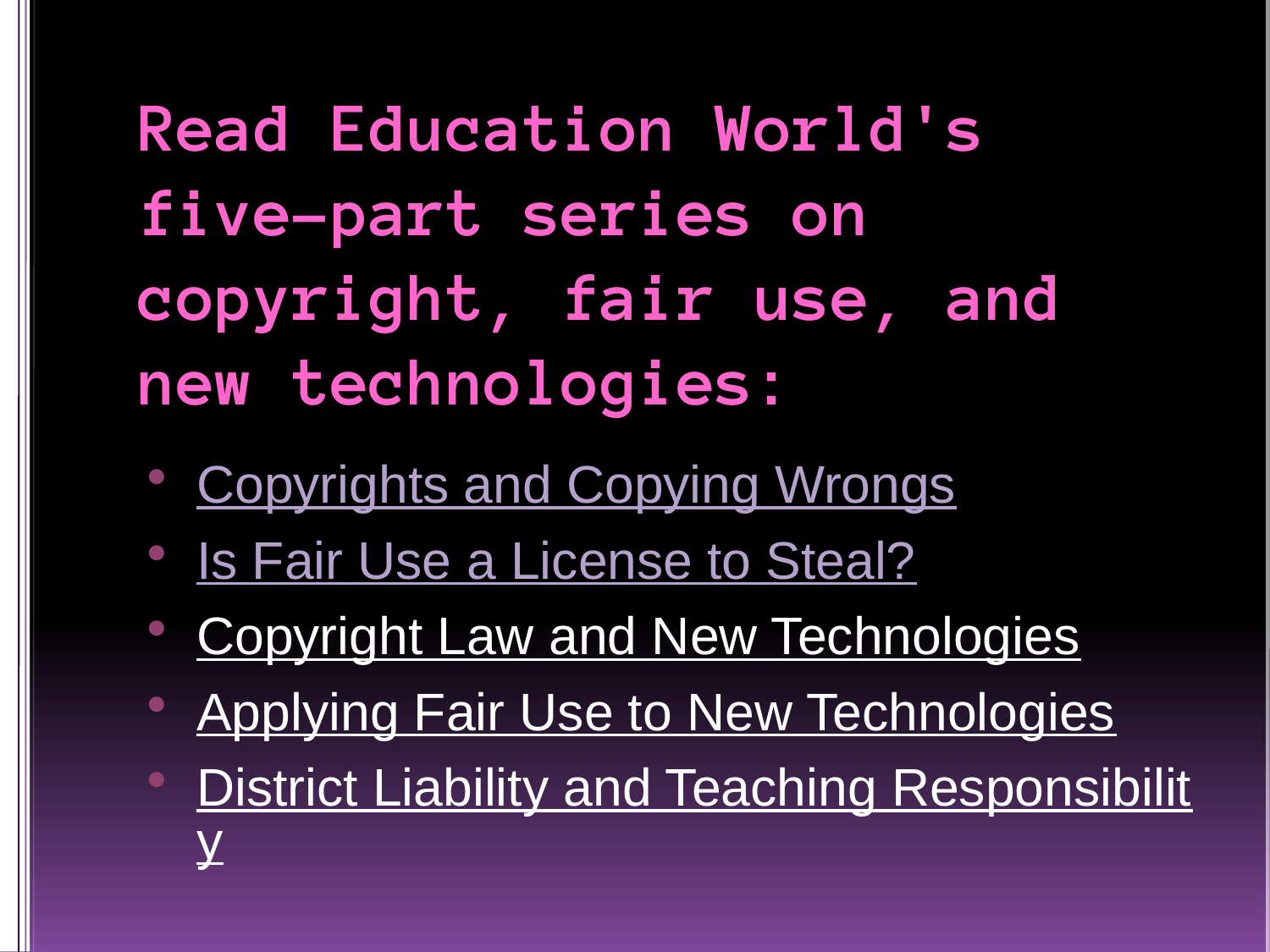

# Read Education World's five-part series on copyright, fair use, and new technologies:
Copyrights and Copying Wrongs
Is Fair Use a License to Steal?
Copyright Law and New Technologies
Applying Fair Use to New Technologies
District Liability and Teaching Responsibility